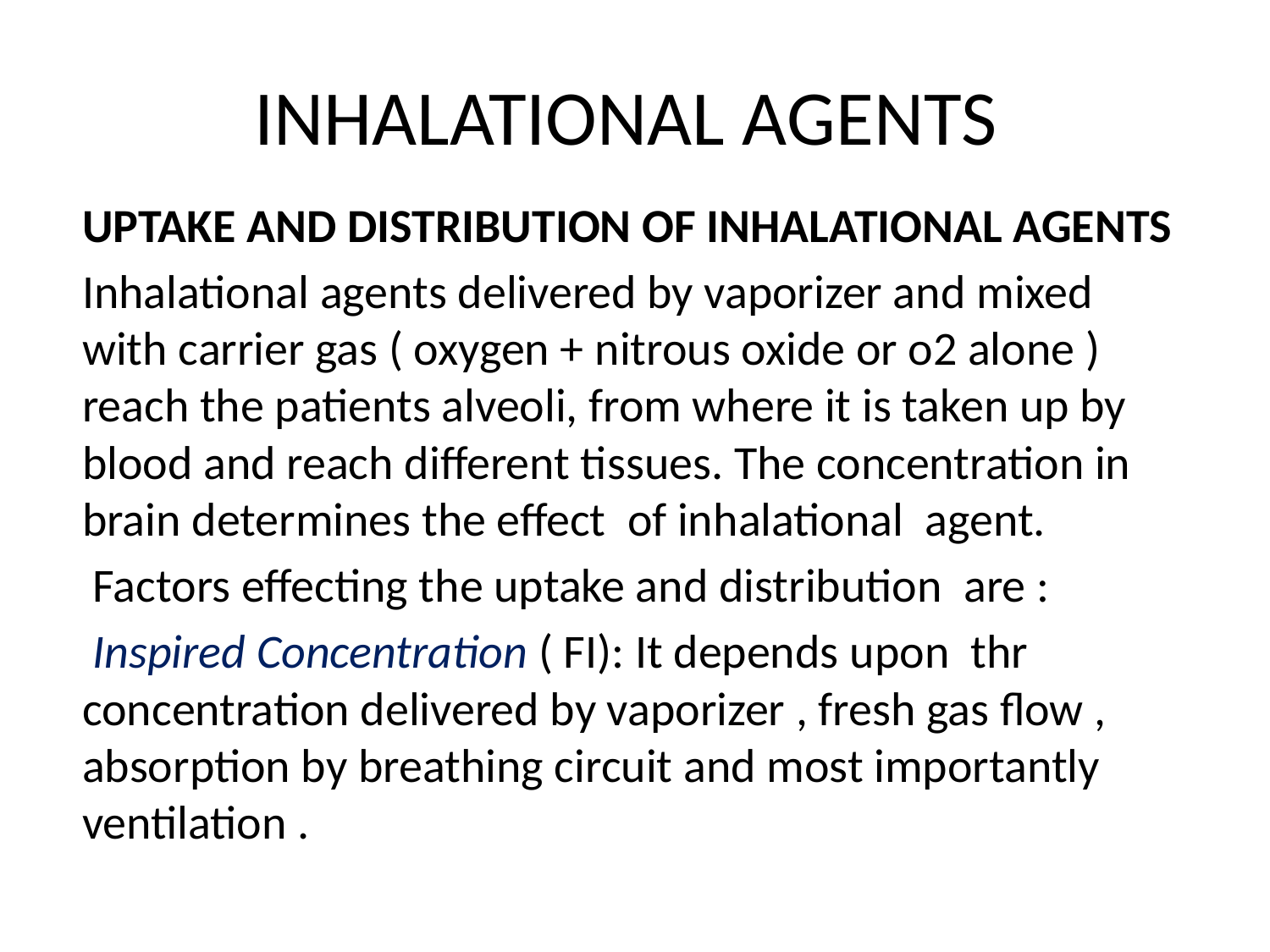

# INHALATIONAL AGENTS
UPTAKE AND DISTRIBUTION OF INHALATIONAL AGENTS
Inhalational agents delivered by vaporizer and mixed with carrier gas ( oxygen + nitrous oxide or o2 alone ) reach the patients alveoli, from where it is taken up by blood and reach different tissues. The concentration in brain determines the effect  of inhalational  agent.
 Factors effecting the uptake and distribution  are :
 Inspired Concentration ( FI): It depends upon  thr concentration delivered by vaporizer , fresh gas flow , absorption by breathing circuit and most importantly ventilation .